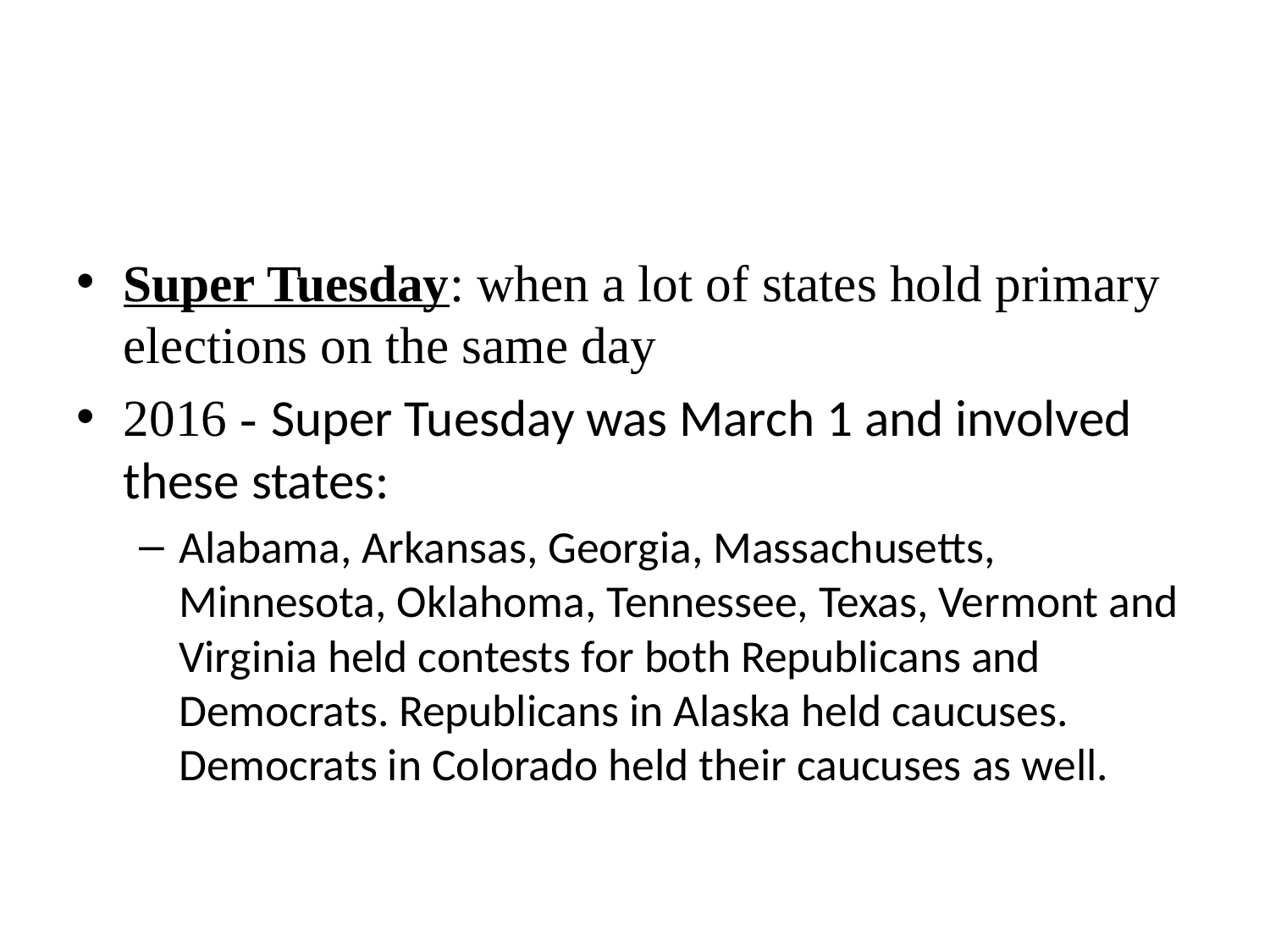

Super Tuesday: when a lot of states hold primary elections on the same day
2016 - Super Tuesday was March 1 and involved these states:
Alabama, Arkansas, Georgia, Massachusetts, Minnesota, Oklahoma, Tennessee, Texas, Vermont and Virginia held contests for both Republicans and Democrats. Republicans in Alaska held caucuses. Democrats in Colorado held their caucuses as well.